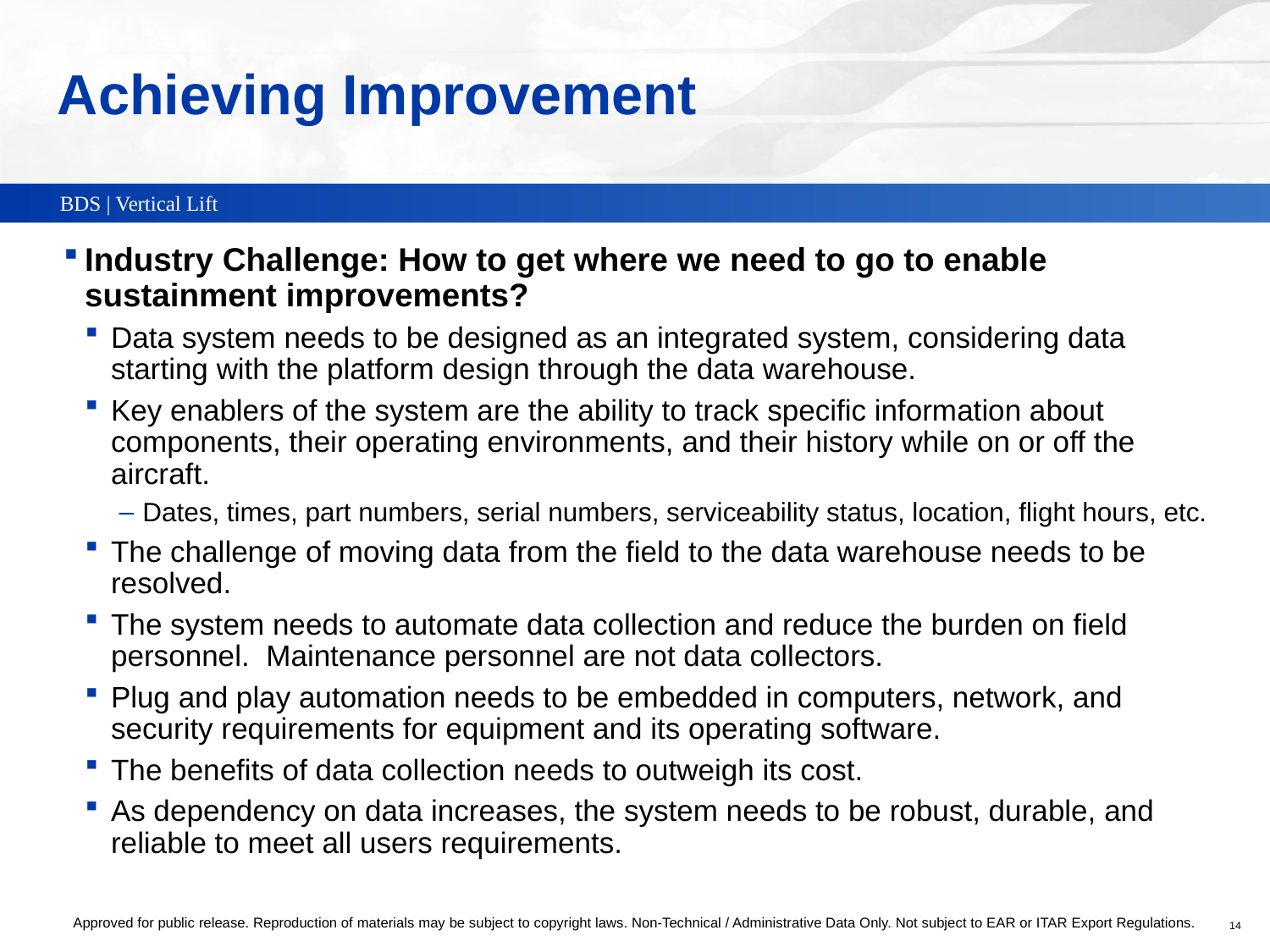

# Achieving Improvement
Industry Challenge: How to get where we need to go to enable sustainment improvements?
Data system needs to be designed as an integrated system, considering data starting with the platform design through the data warehouse.
Key enablers of the system are the ability to track specific information about components, their operating environments, and their history while on or off the aircraft.
Dates, times, part numbers, serial numbers, serviceability status, location, flight hours, etc.
The challenge of moving data from the field to the data warehouse needs to be resolved.
The system needs to automate data collection and reduce the burden on field personnel.  Maintenance personnel are not data collectors.
Plug and play automation needs to be embedded in computers, network, and security requirements for equipment and its operating software.
The benefits of data collection needs to outweigh its cost.
As dependency on data increases, the system needs to be robust, durable, and reliable to meet all users requirements.

Approved for public release. Reproduction of materials may be subject to copyright laws. Non-Technical / Administrative Data Only. Not subject to EAR or ITAR Export Regulations.
14